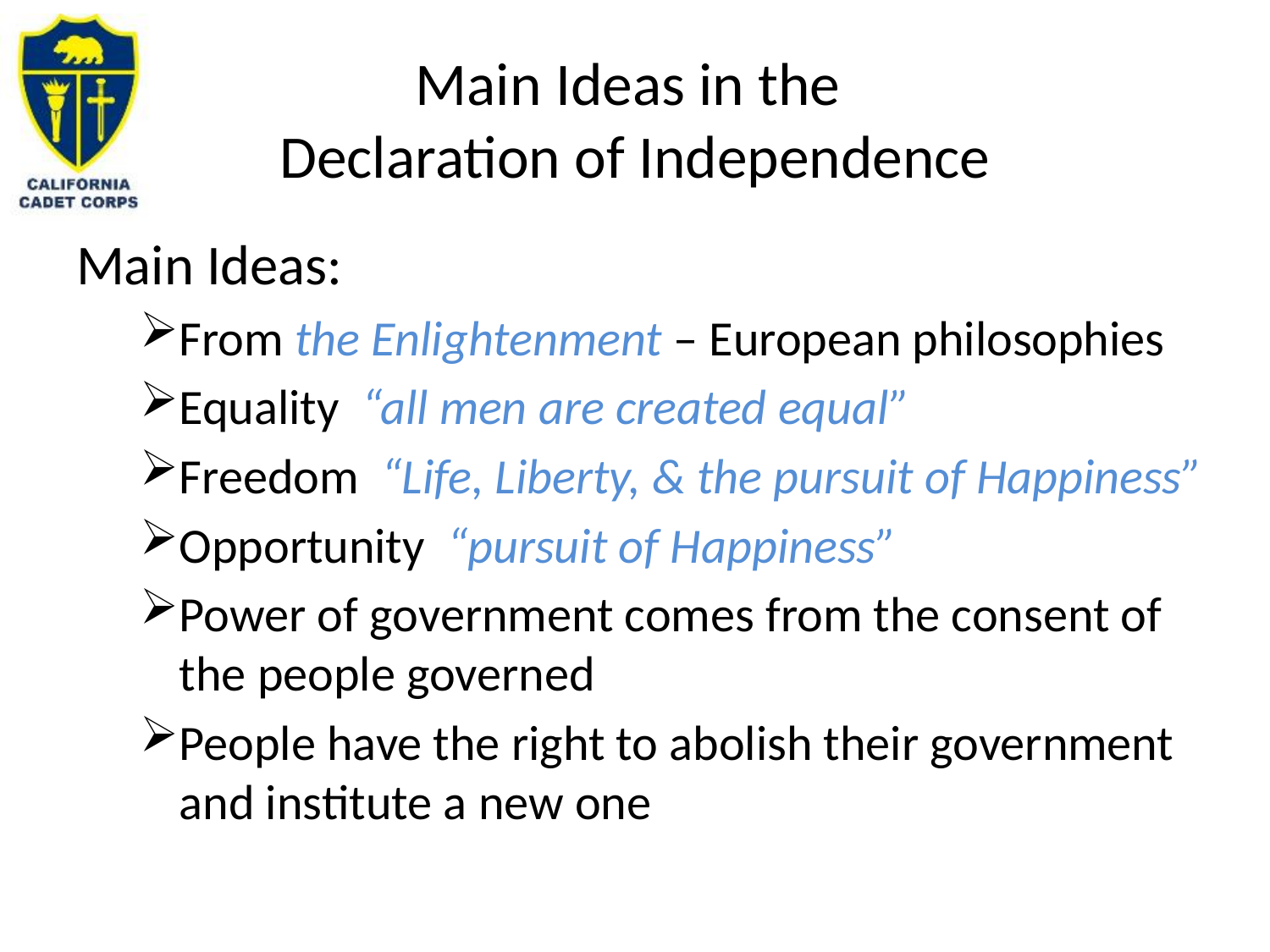

# Main Ideas in the Declaration of Independence
Main Ideas:
From the Enlightenment – European philosophies
Equality  “all men are created equal”
Freedom  “Life, Liberty, & the pursuit of Happiness”
Opportunity  “pursuit of Happiness”
Power of government comes from the consent of the people governed
People have the right to abolish their government and institute a new one